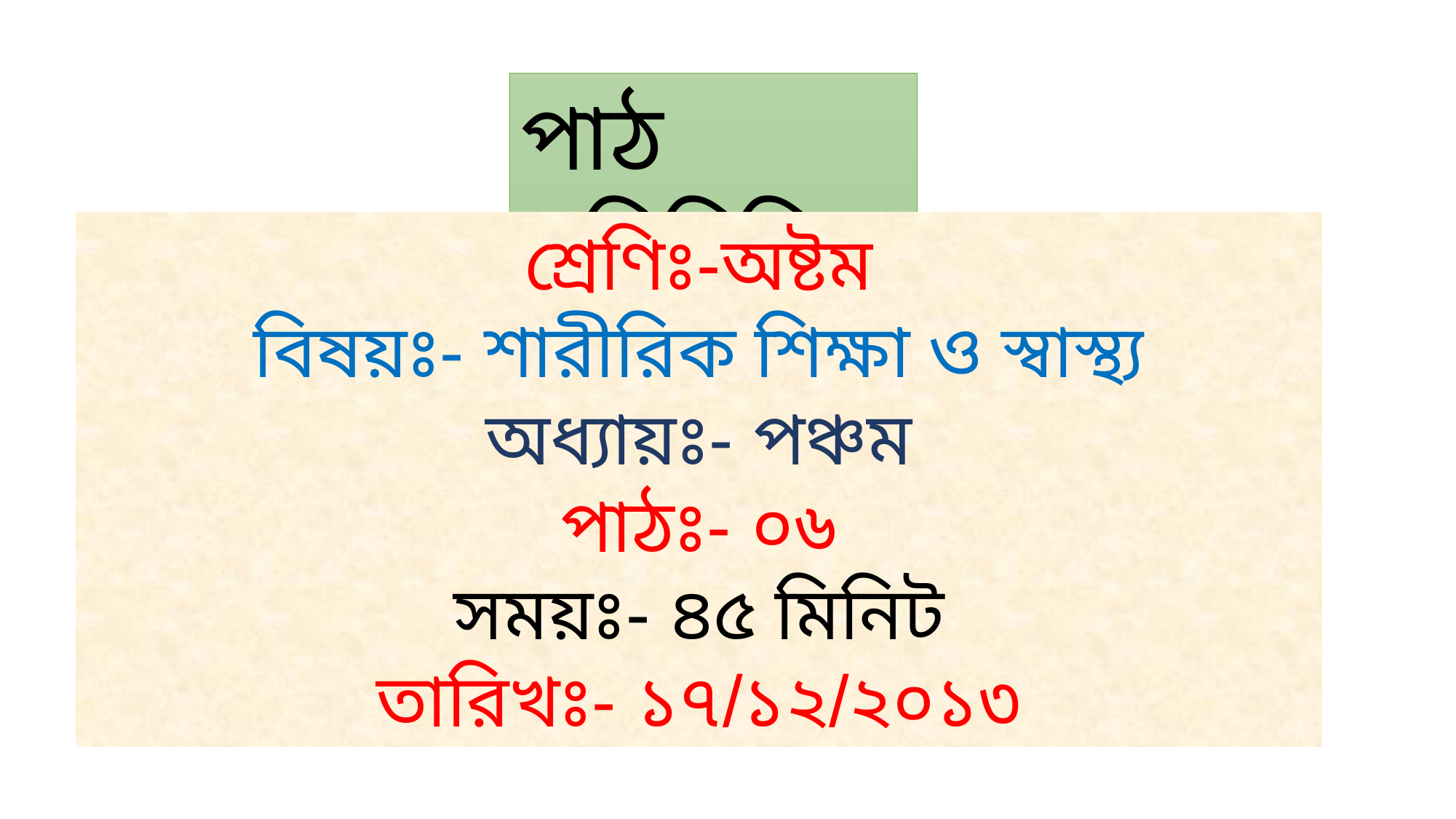

পাঠ পরিচিতি
শ্রেণিঃ-অষ্টম
বিষয়ঃ- শারীরিক শিক্ষা ও স্বাস্থ্য
অধ্যায়ঃ- পঞ্চম
পাঠঃ- ০৬
সময়ঃ- ৪৫ মিনিট
তারিখঃ- ১৭/১২/২০১৩